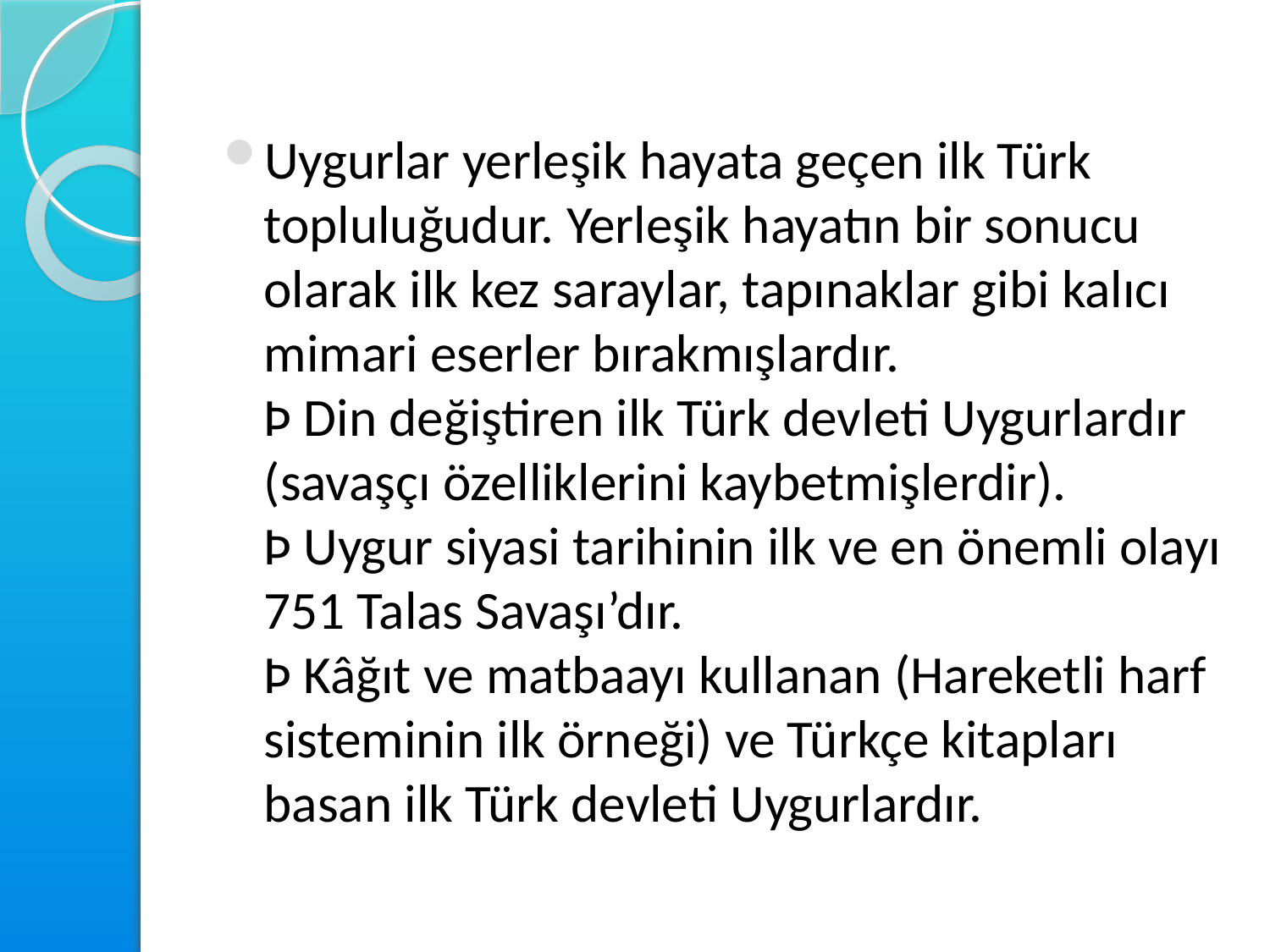

#
Uygurlar yerleşik hayata geçen ilk Türk topluluğudur. Yerleşik hayatın bir sonucu olarak ilk kez saraylar, tapınaklar gibi kalıcı mimari eserler bırakmışlardır.
Þ Din değiştiren ilk Türk devleti Uygurlardır (savaşçı özelliklerini kaybetmişlerdir).
Þ Uygur siyasi tarihinin ilk ve en önemli olayı 751 Talas Savaşı’dır.
Þ Kâğıt ve matbaayı kullanan (Hareketli harf sisteminin ilk örneği) ve Türkçe kitapları basan ilk Türk devleti Uygurlardır.